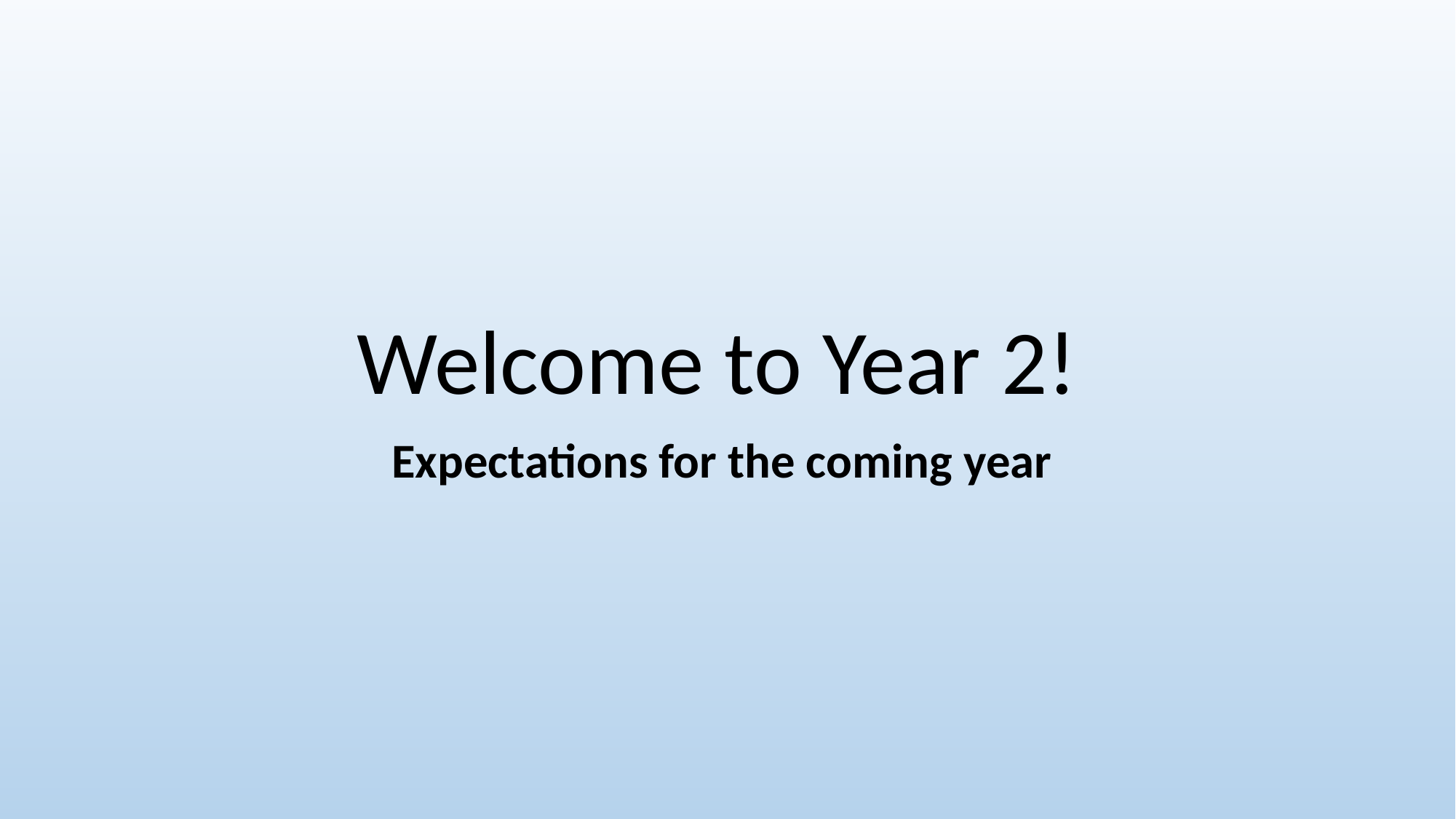

# Welcome to Year 2!
Expectations for the coming year